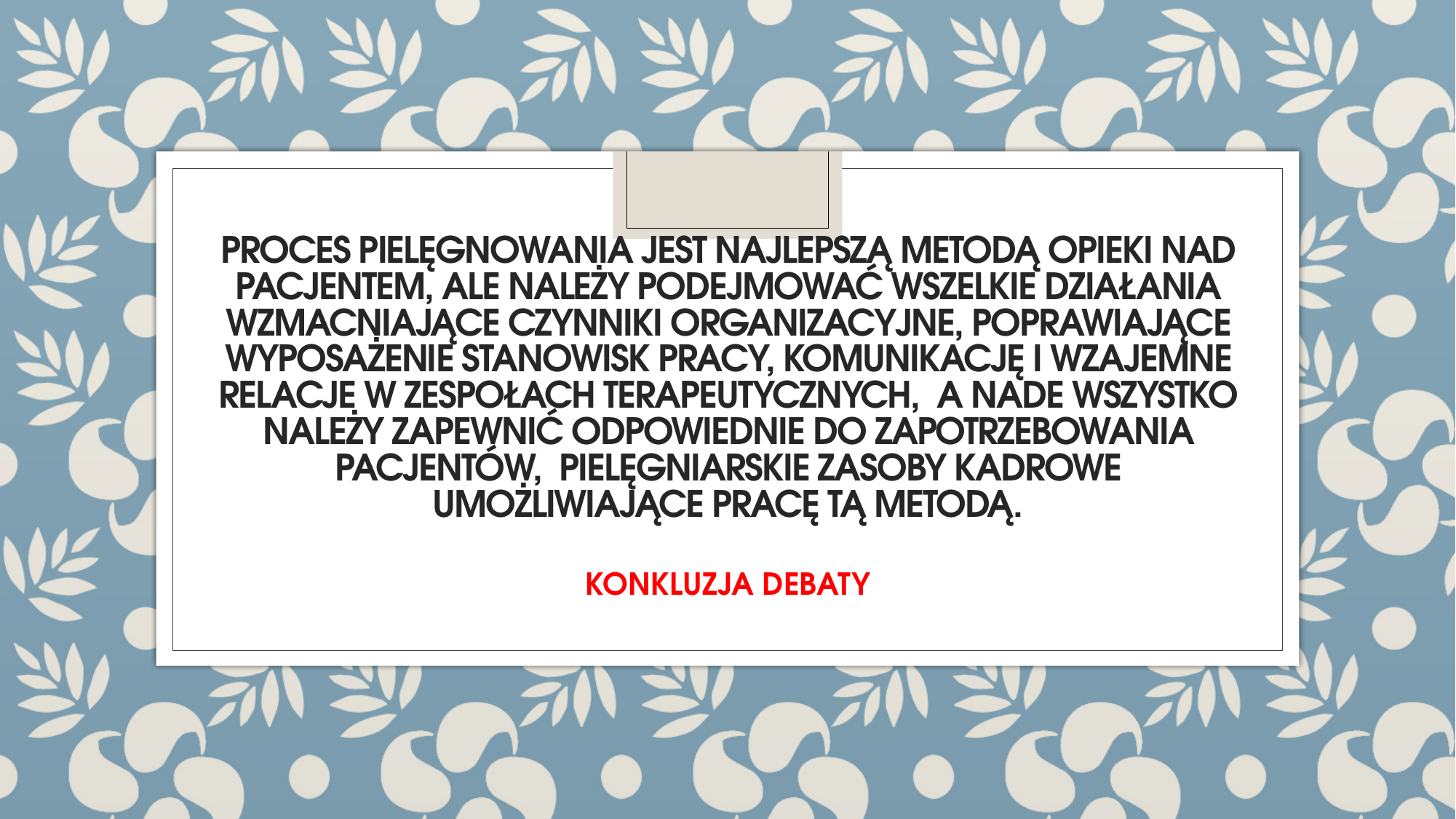

# Proces Pielęgnowania jest najlepszą metodą opieki nad pacjentem, ale należy podejmować wszelkie działania wzmacniające czynniki organizacyjne, poprawiające wyposażenie stanowisk pracy, komunikację i wzajemne relacje w zespołach terapeutycznych,  a nade wszystko należy zapewnić odpowiednie do zapotrzebowania pacjentów,  pielęgniarskie zasoby kadrowe umożliwiające pracę tą metodą.
KONKLUZJA DEBATY